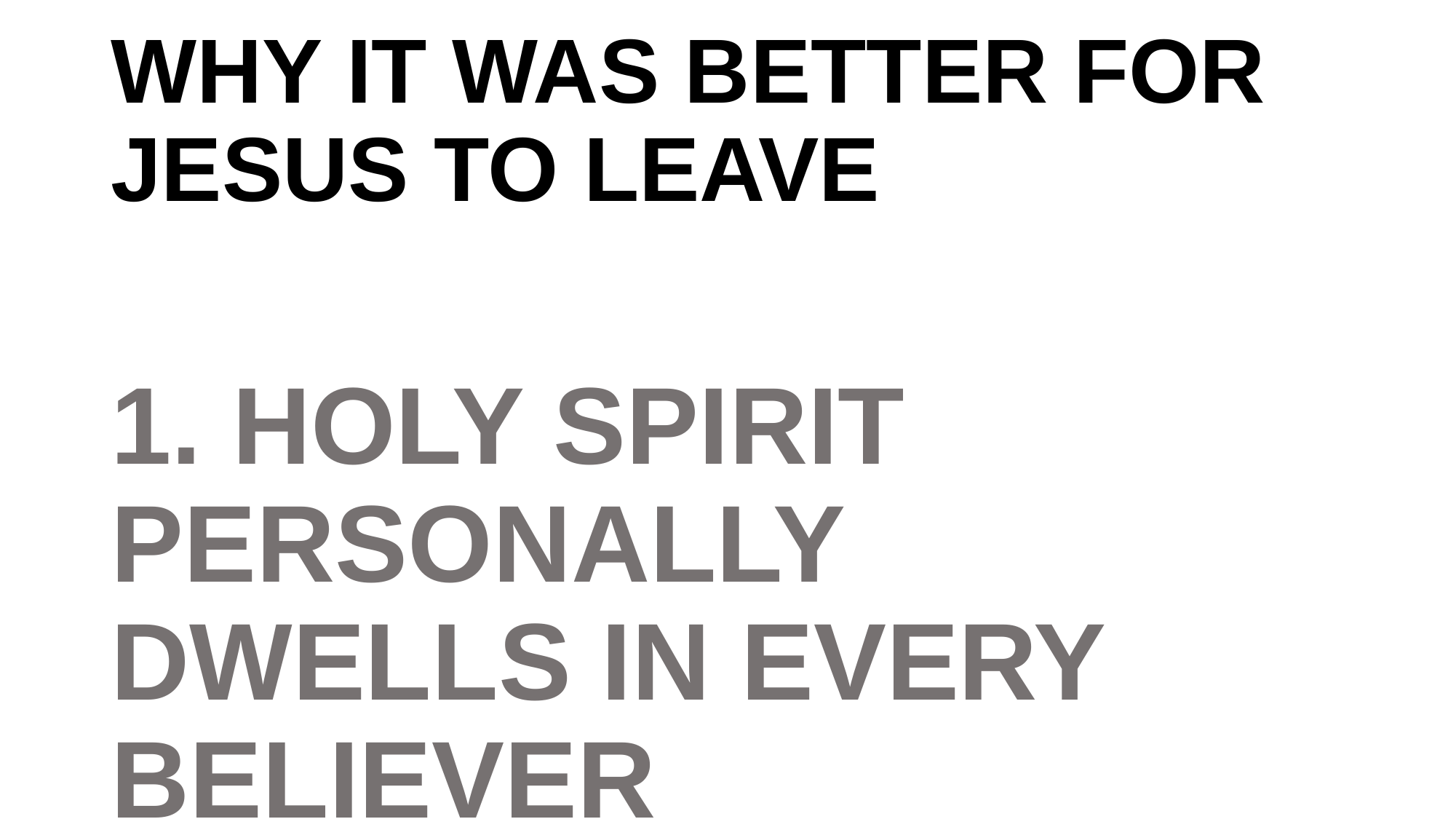

# WHY IT WAS BETTER FOR JESUS TO LEAVE

1. HOLY SPIRIT PERSONALLY DWELLS IN EVERY BELIEVER